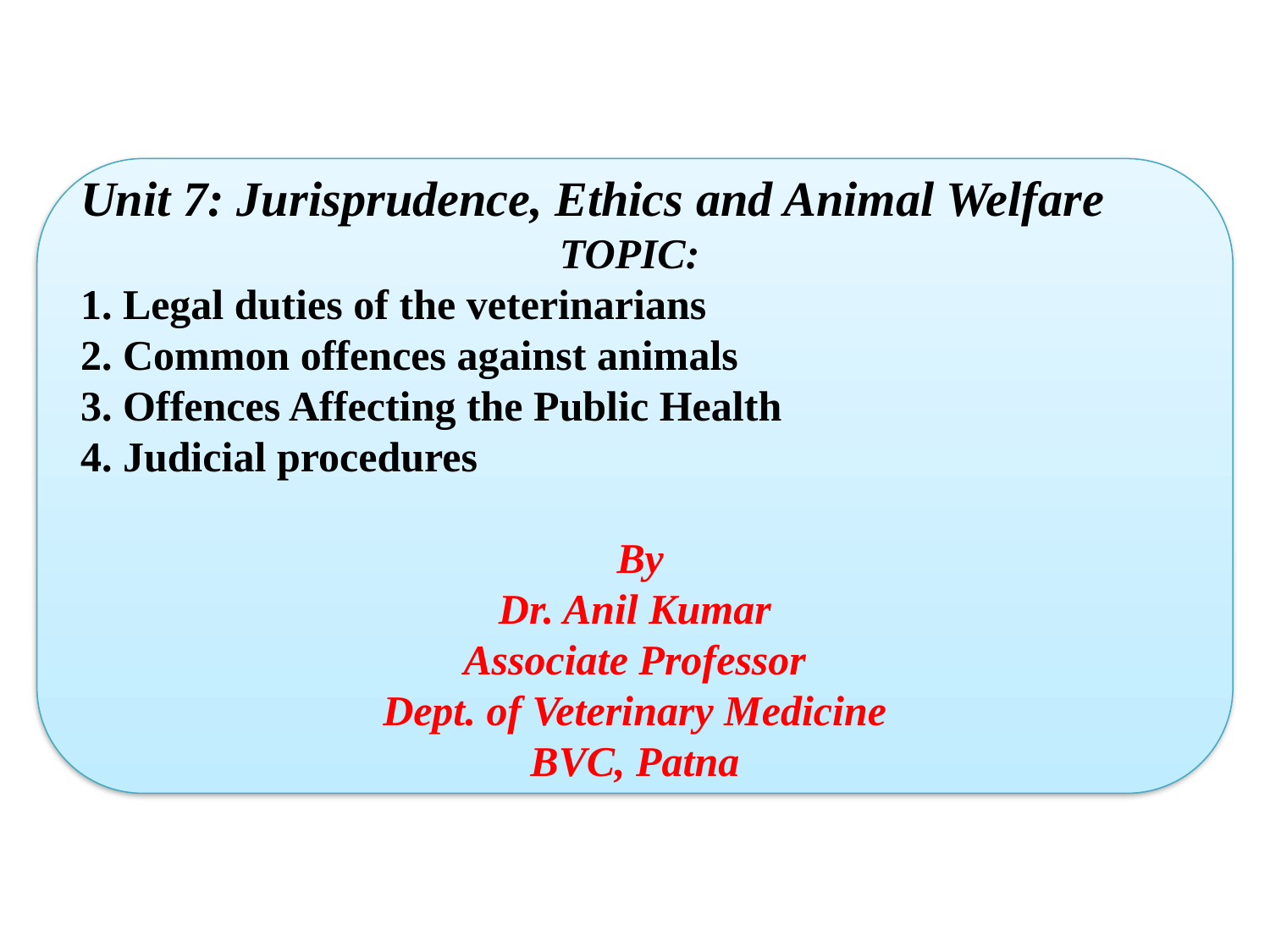

Unit 7: Jurisprudence, Ethics and Animal Welfare
TOPIC:
1. Legal duties of the veterinarians
2. Common offences against animals
3. Offences Affecting the Public Health
4. Judicial procedures

 By
Dr. Anil Kumar
Associate Professor
Dept. of Veterinary Medicine
BVC, Patna